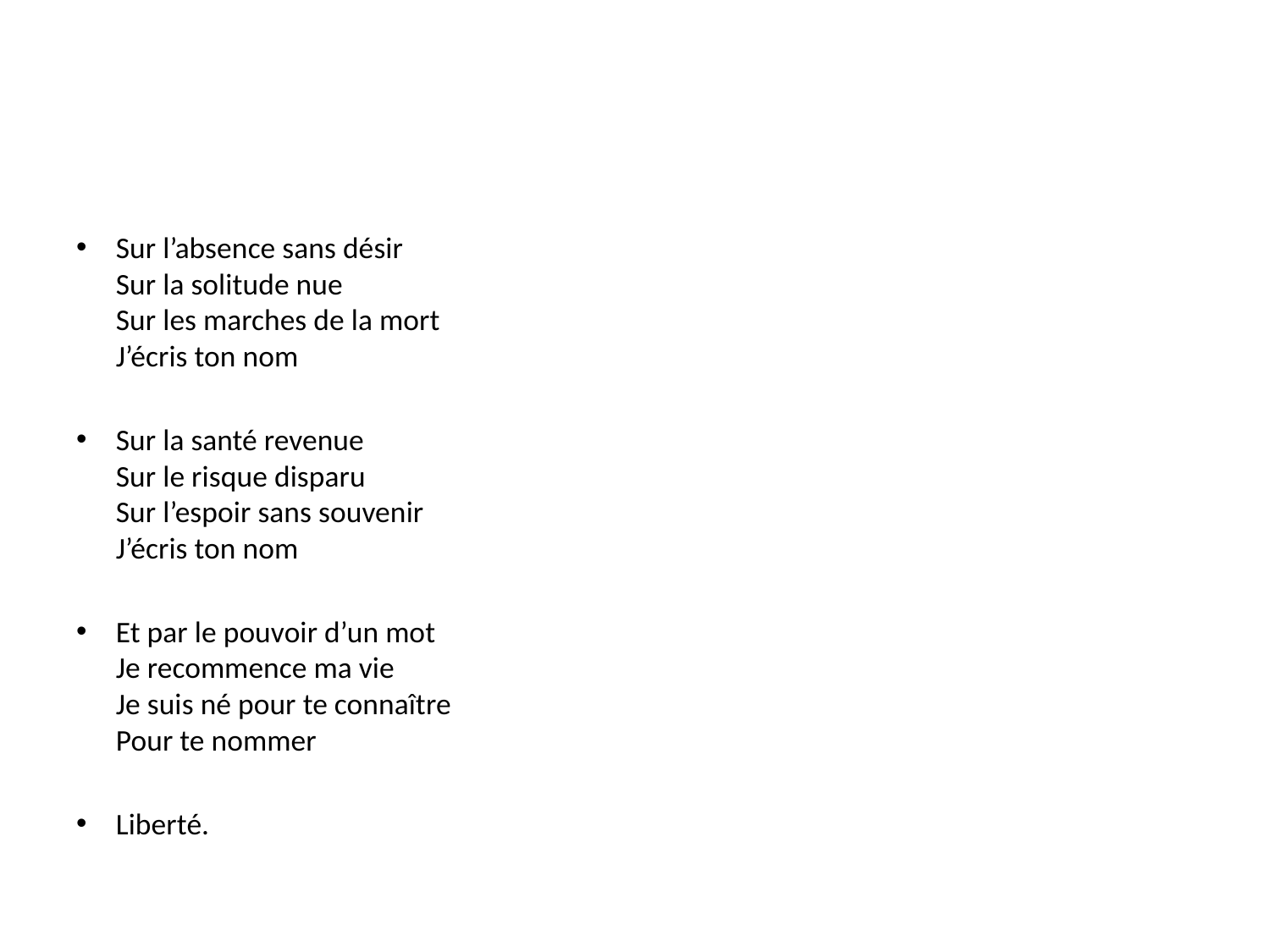

#
Sur l’absence sans désir
Sur la solitude nue
Sur les marches de la mort
J’écris ton nom

Sur la santé revenue
Sur le risque disparu
Sur l’espoir sans souvenir
J’écris ton nom

Et par le pouvoir d’un mot
Je recommence ma vie
Je suis né pour te connaître
Pour te nommer

Liberté.